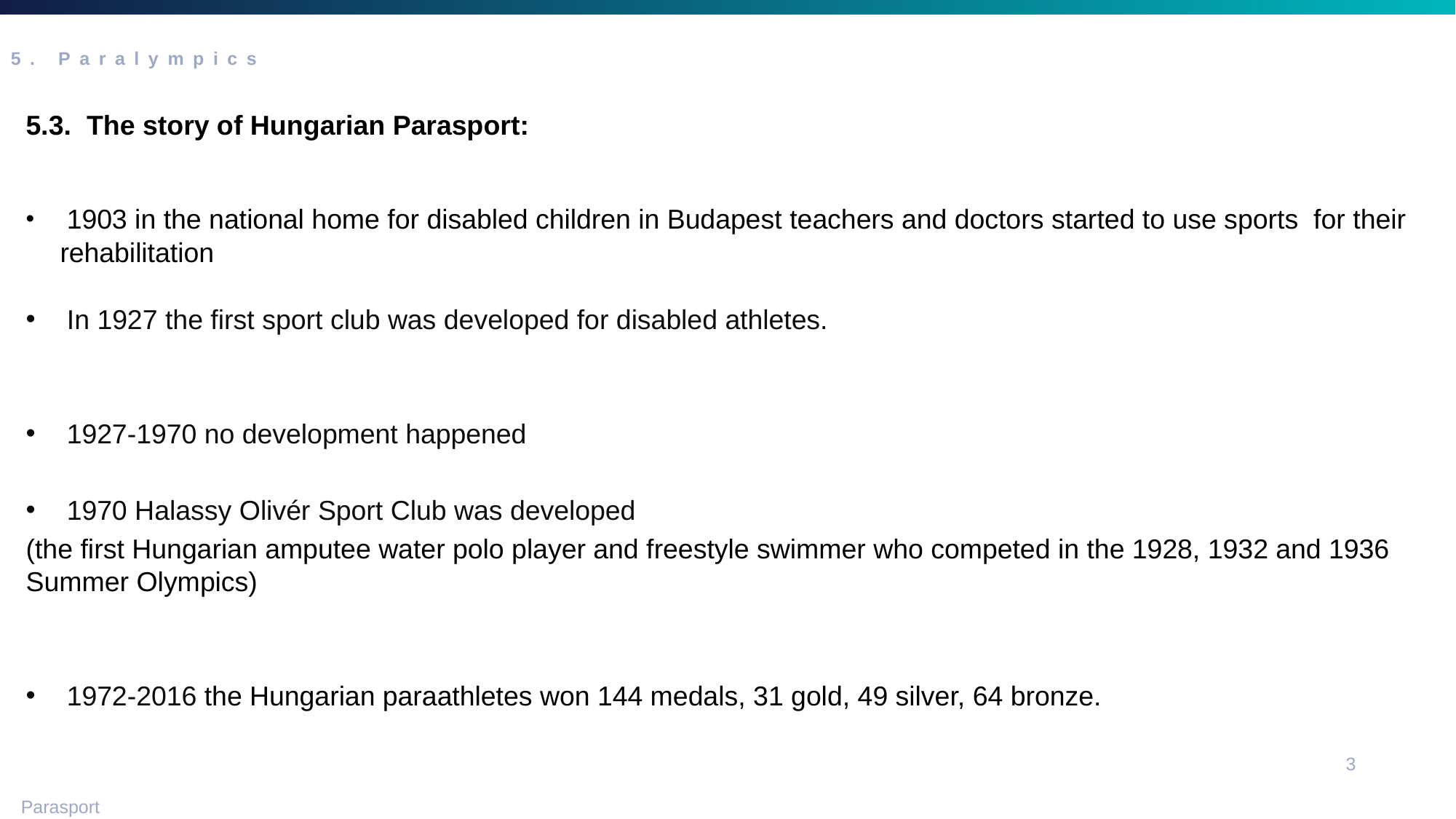

5. Paralympics
5.3.  The story of Hungarian Parasport:

 1903 in the national home for disabled children in Budapest teachers and doctors started to use sports  for their rehabilitation

In 1927 the first sport club was developed for disabled athletes.

1927-1970 no development happened

1970 Halassy Olivér Sport Club was developed
(the first Hungarian amputee water polo player and freestyle swimmer who competed in the 1928, 1932 and 1936 Summer Olympics)

1972-2016 the Hungarian paraathletes won 144 medals, 31 gold, 49 silver, 64 bronze.

3
Parasport